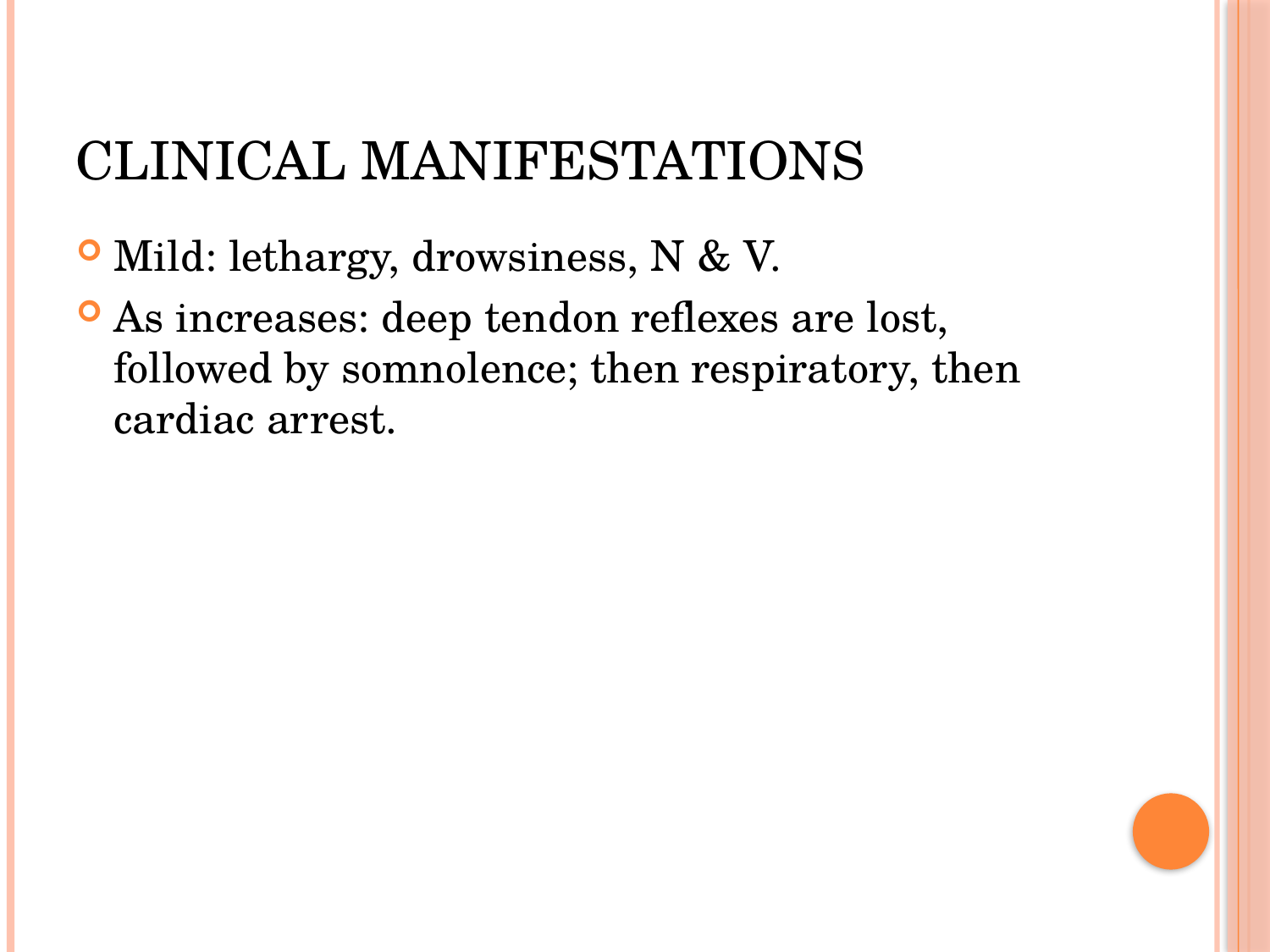

# Clinical Manifestations

Mild: lethargy, drowsiness, N & V.
As increases: deep tendon reflexes are lost, followed by somnolence; then respiratory, then cardiac arrest.